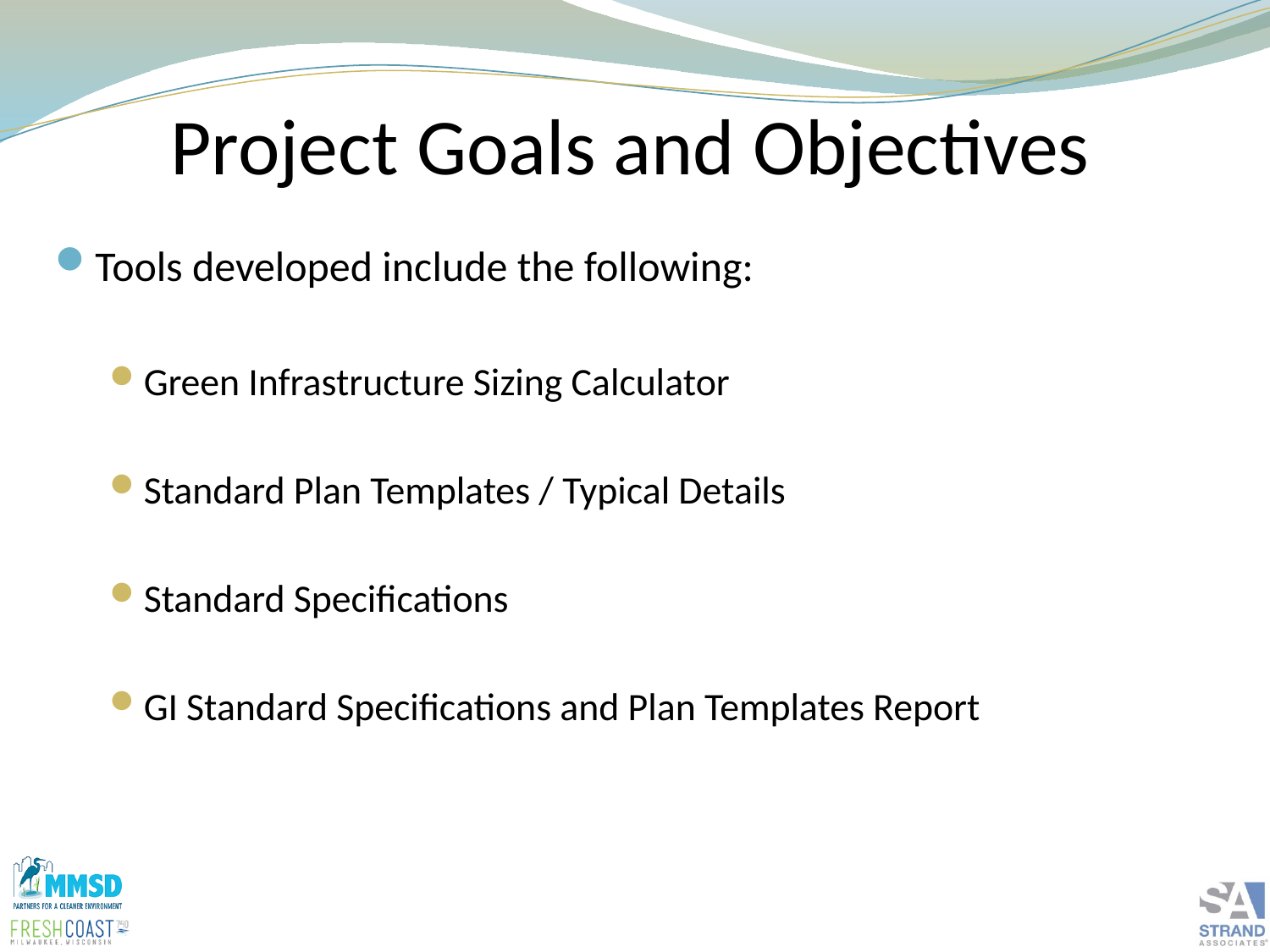

Project Goals and Objectives
Tools developed include the following:

Green Infrastructure Sizing Calculator

Standard Plan Templates / Typical Details

Standard Specifications

GI Standard Specifications and Plan Templates Report